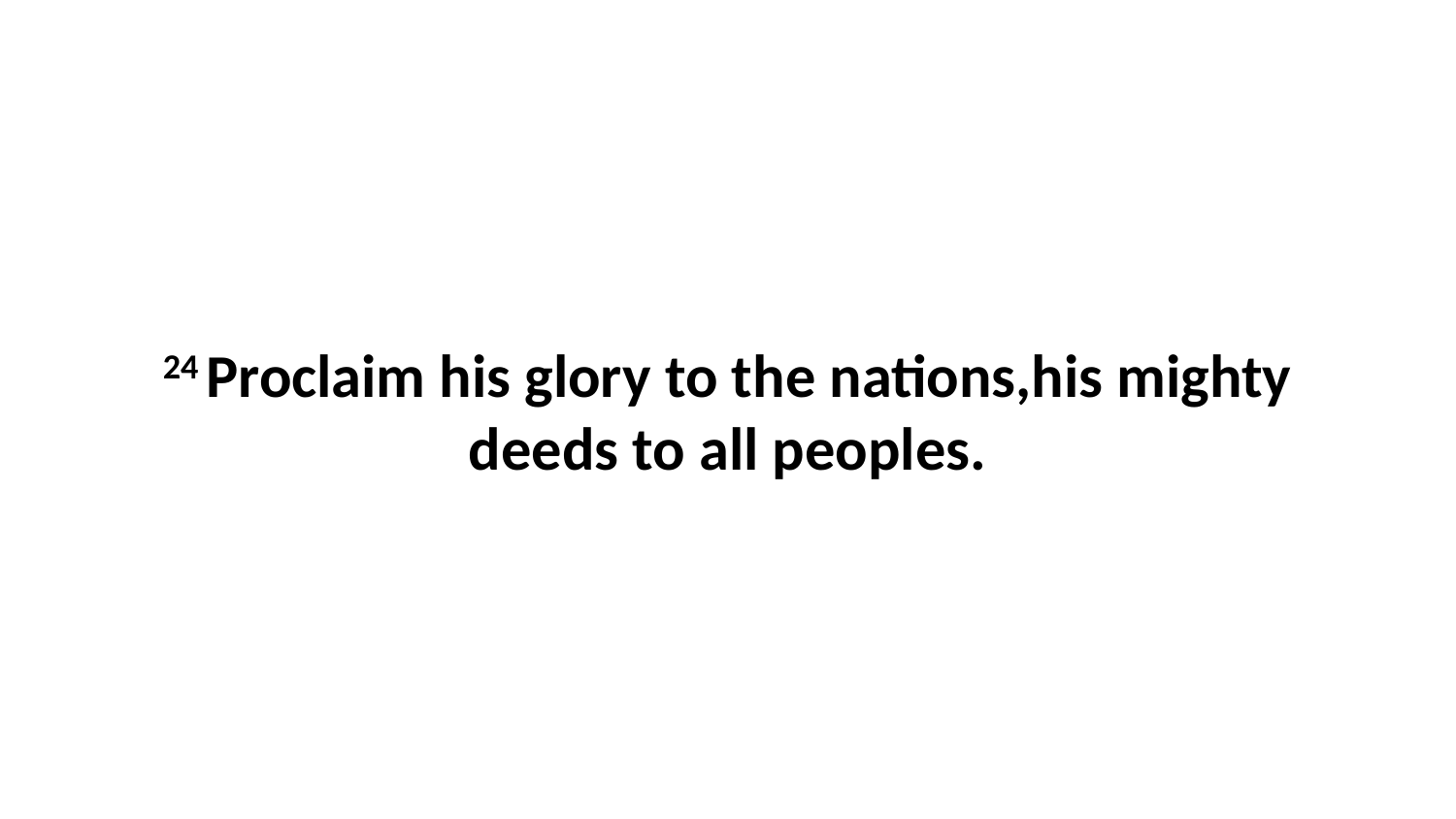

24 Proclaim his glory to the nations,his mighty deeds to all peoples.